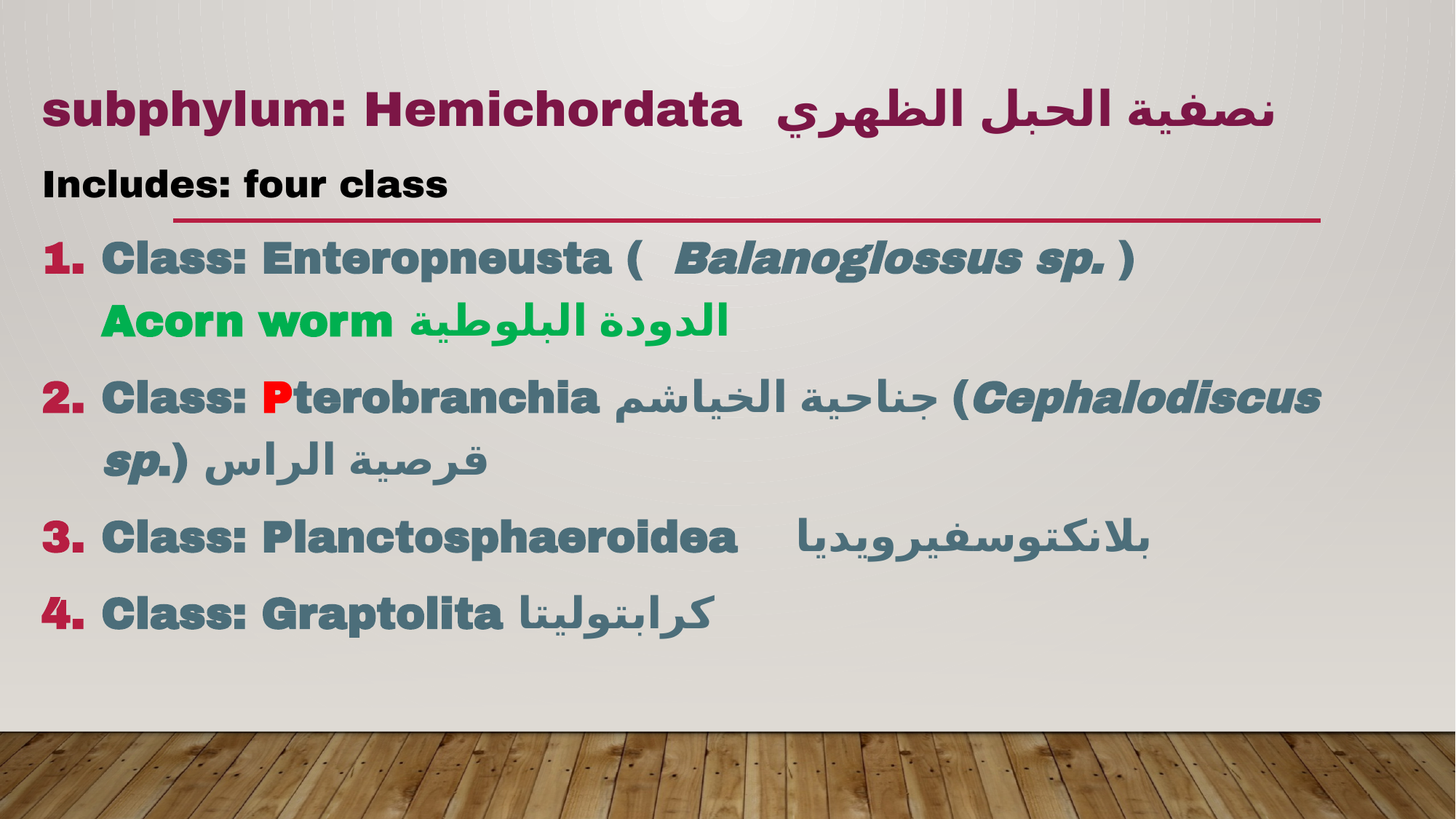

subphylum: Hemichordata  نصفية الحبل الظهري
Includes: four class
Class: Enteropneusta (  Balanoglossus sp. )        Acorn worm الدودة البلوطية
Class: Pterobranchia جناحية الخياشم (Cephalodiscus sp.) قرصية الراس
Class: Planctosphaeroidea    بلانكتوسفيرويديا
Class: Graptolita كرابتوليتا